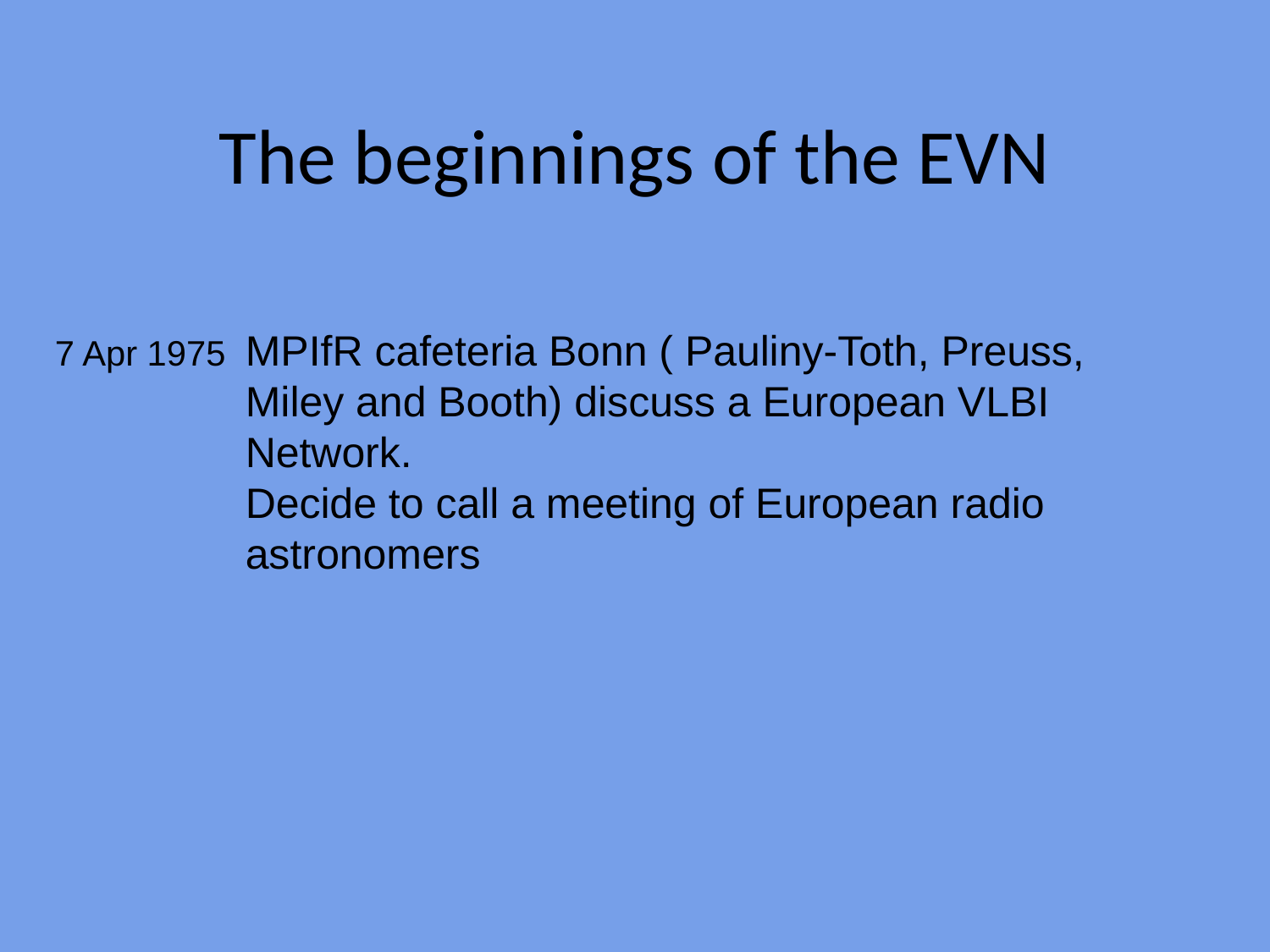

# The beginnings of the EVN

7 Apr 1975	MPIfR cafeteria Bonn ( Pauliny-Toth, Preuss, 		Miley and Booth) discuss a European VLBI 		Network.
		Decide to call a meeting of European radio 		astronomers